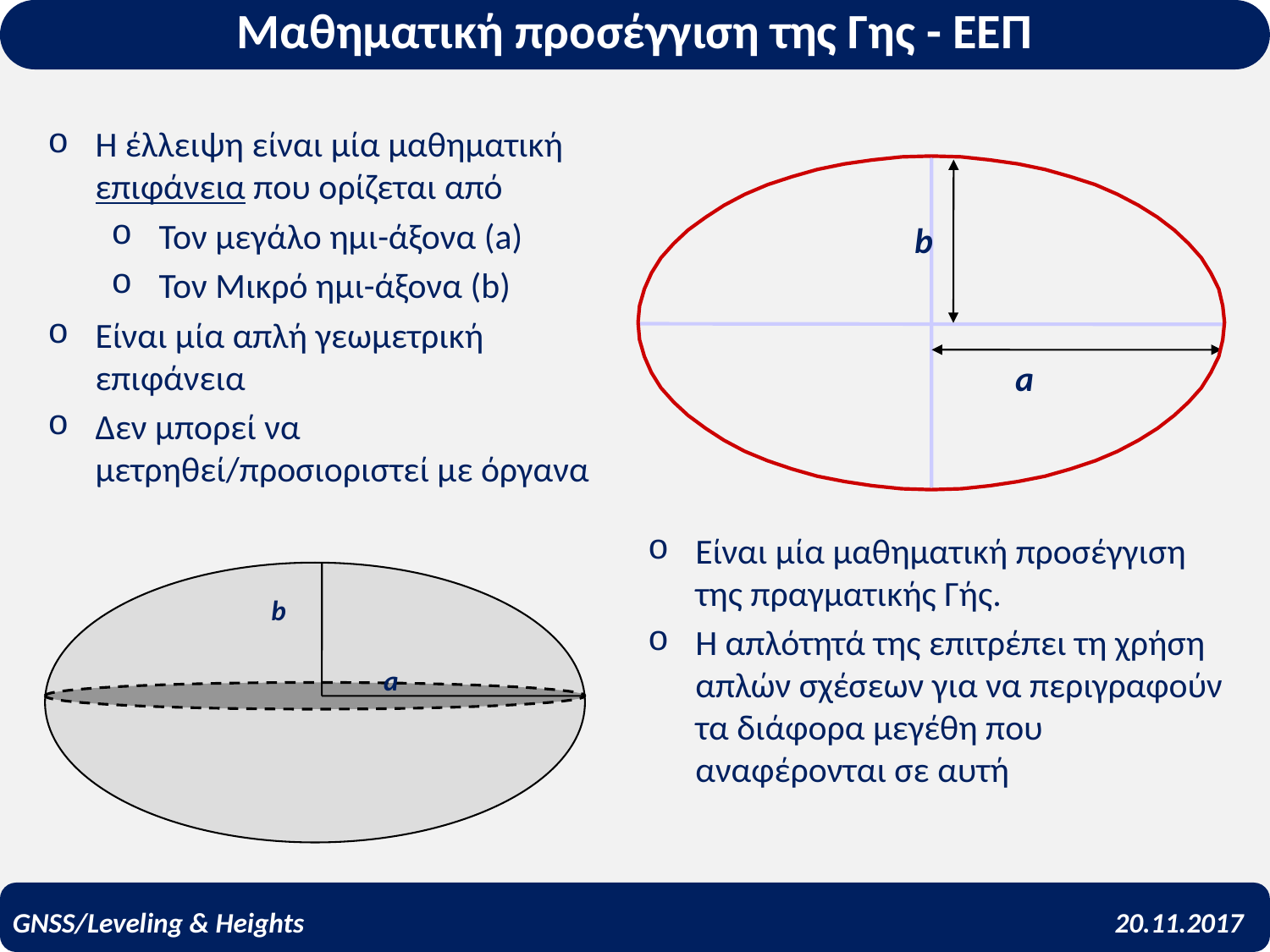

Μαθηματική προσέγγιση της Γης - ΕΕΠ
Η έλλειψη είναι μία μαθηματική επιφάνεια που ορίζεται από
Τον μεγάλο ημι-άξονα (a)
Τον Μικρό ημι-άξονα (b)
Είναι μία απλή γεωμετρική επιφάνεια
Δεν μπορεί να μετρηθεί/προσιοριστεί με όργανα

b

a

Είναι μία μαθηματική προσέγγιση της πραγματικής Γής.
Η απλότητά της επιτρέπει τη χρήση απλών σχέσεων για να περιγραφούν τα διάφορα μεγέθη που αναφέρονται σε αυτή

b
a